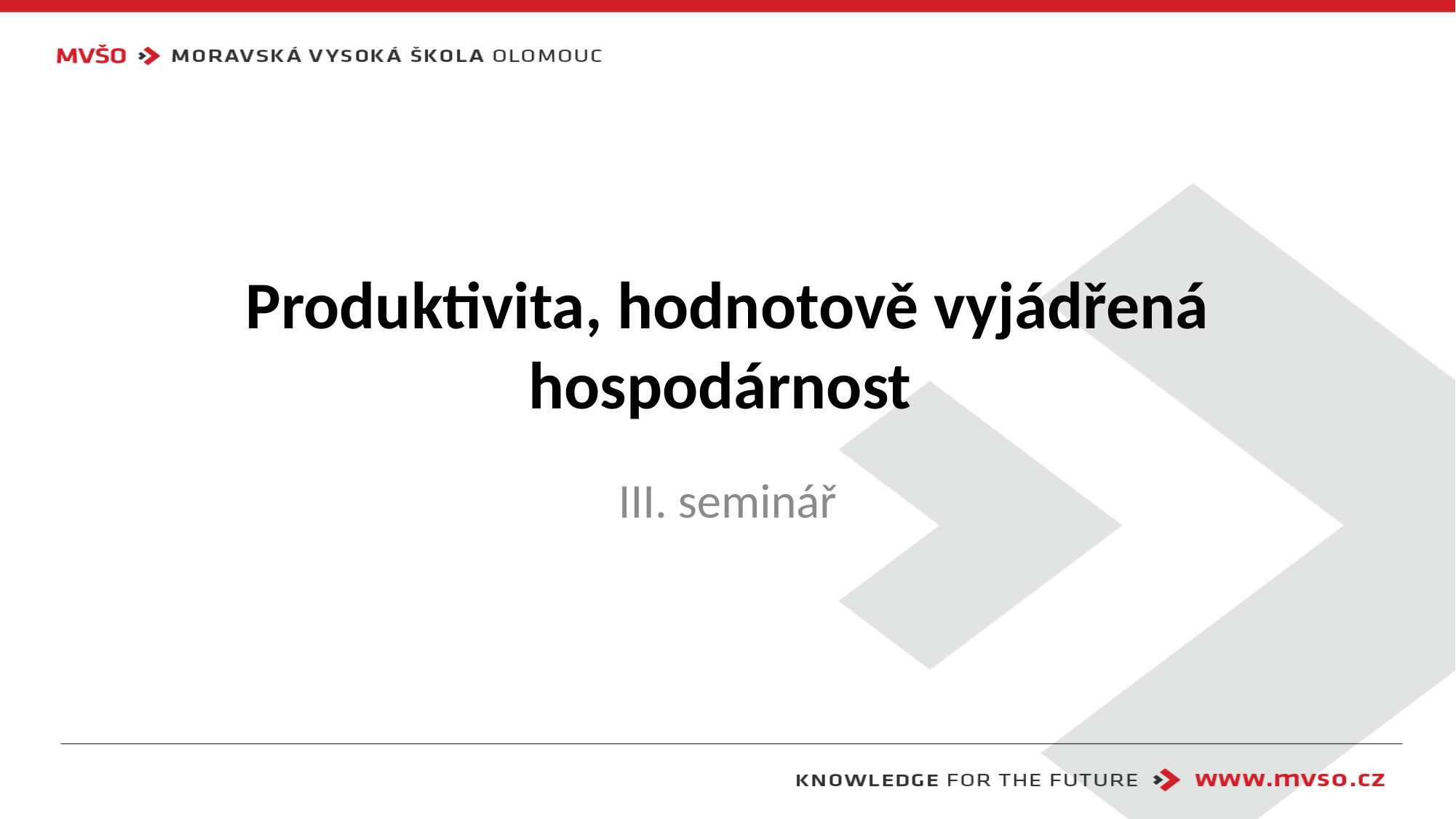

# Produktivita, hodnotově vyjádřená hospodárnost
III. seminář